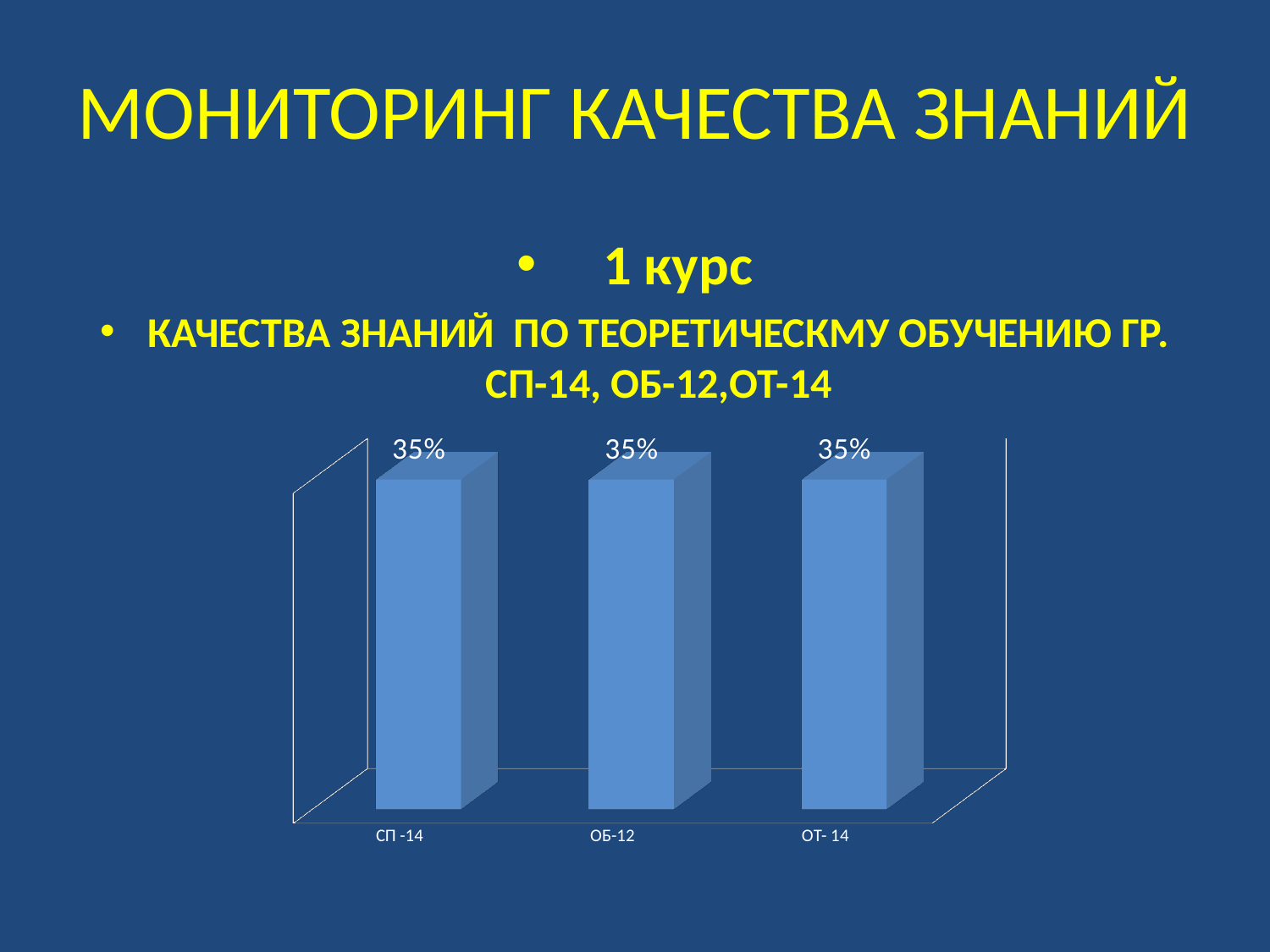

# МОНИТОРИНГ КАЧЕСТВА ЗНАНИЙ
   1 курс
КАЧЕСТВА ЗНАНИЙ  ПО ТЕОРЕТИЧЕСКМУ ОБУЧЕНИЮ ГР. СП-14, ОБ-12,ОТ-14

[unsupported chart]